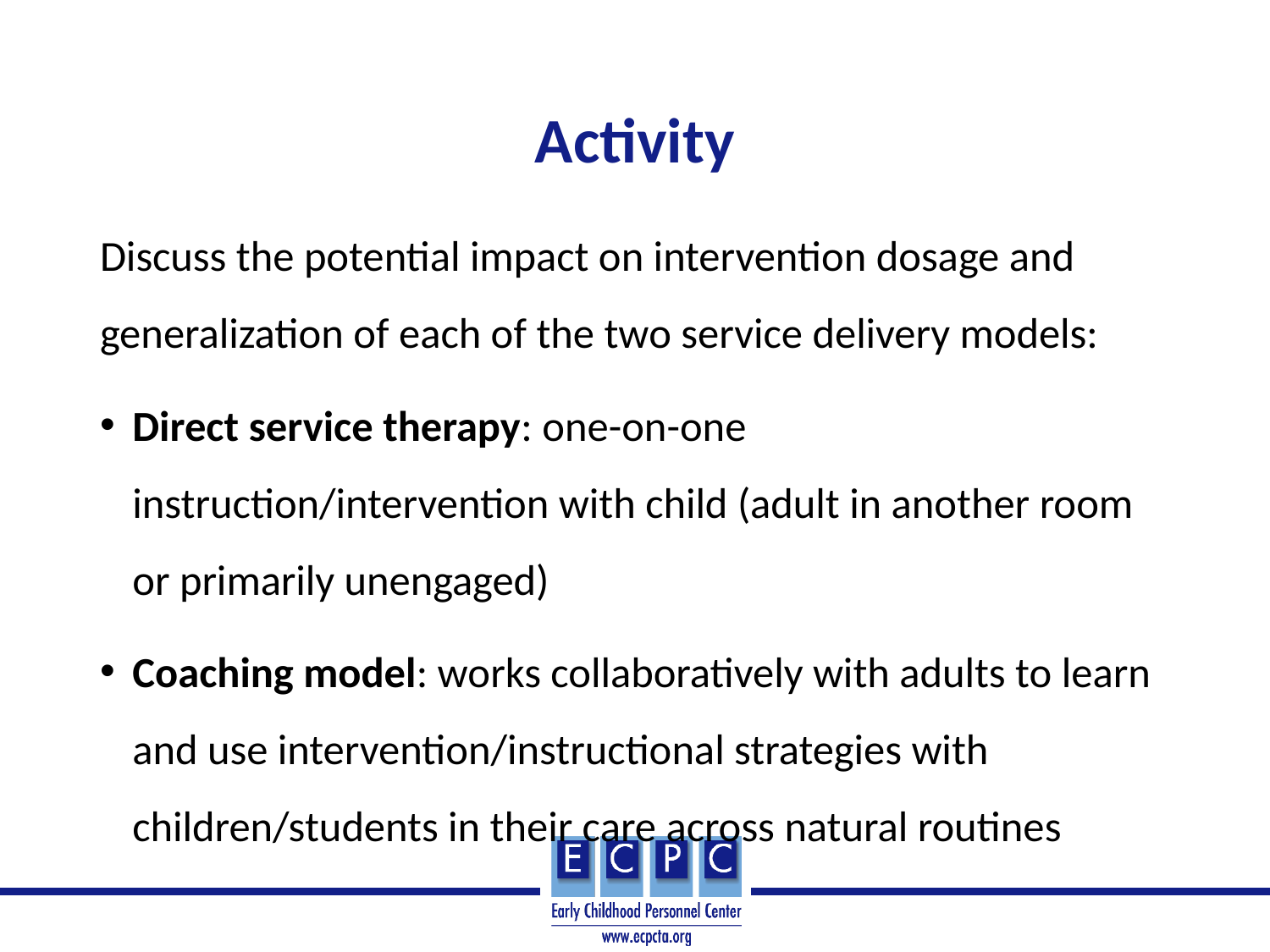

# Activity
Discuss the potential impact on intervention dosage and generalization of each of the two service delivery models:
Direct service therapy: one-on-one instruction/intervention with child (adult in another room or primarily unengaged)
Coaching model: works collaboratively with adults to learn and use intervention/instructional strategies with children/students in their care across natural routines